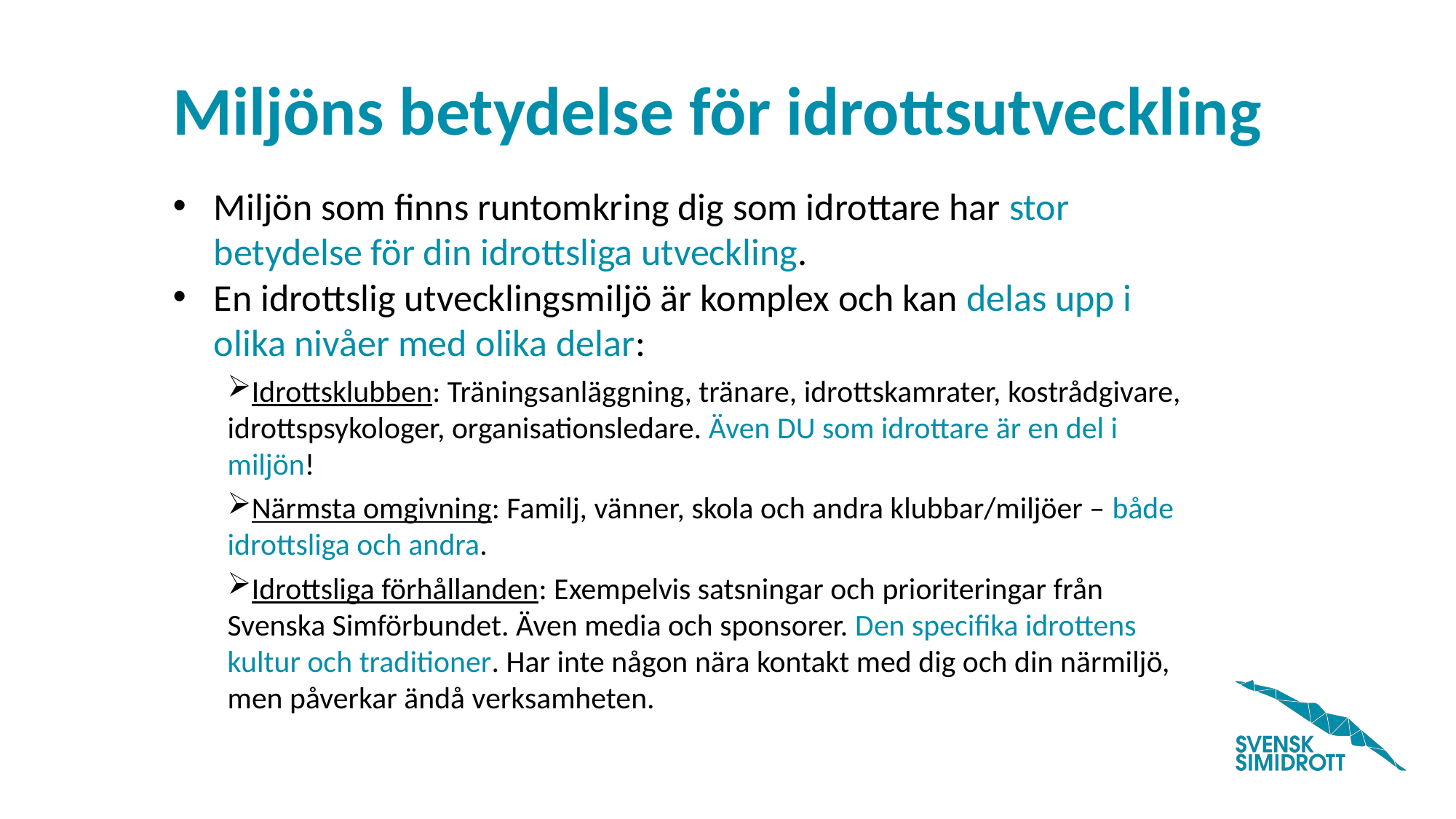

# Miljöns betydelse för idrottsutveckling
Miljön som finns runtomkring dig som idrottare har stor betydelse för din idrottsliga utveckling.
En idrottslig utvecklingsmiljö är komplex och kan delas upp i olika nivåer med olika delar:
Idrottsklubben: Träningsanläggning, tränare, idrottskamrater, kostrådgivare, idrottspsykologer, organisationsledare. Även DU som idrottare är en del i miljön!
Närmsta omgivning: Familj, vänner, skola och andra klubbar/miljöer – både idrottsliga och andra.
Idrottsliga förhållanden: Exempelvis satsningar och prioriteringar från Svenska Simförbundet. Även media och sponsorer. Den specifika idrottens kultur och traditioner. Har inte någon nära kontakt med dig och din närmiljö, men påverkar ändå verksamheten.